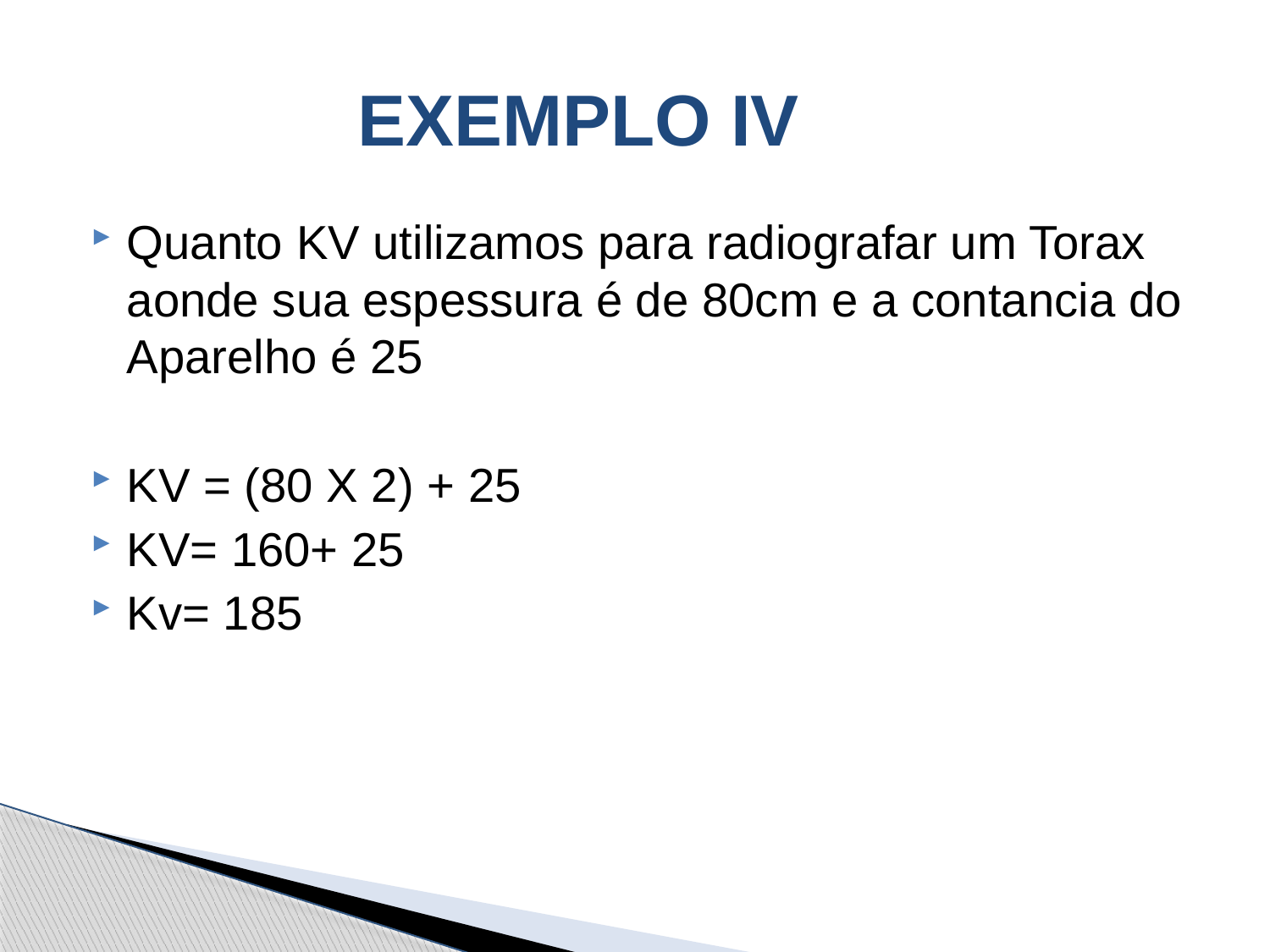

# EXEMPLO IV
Quanto KV utilizamos para radiografar um Torax aonde sua espessura é de 80cm e a contancia do Aparelho é 25

KV = (80 X 2) + 25
KV= 160+ 25
Kv= 185